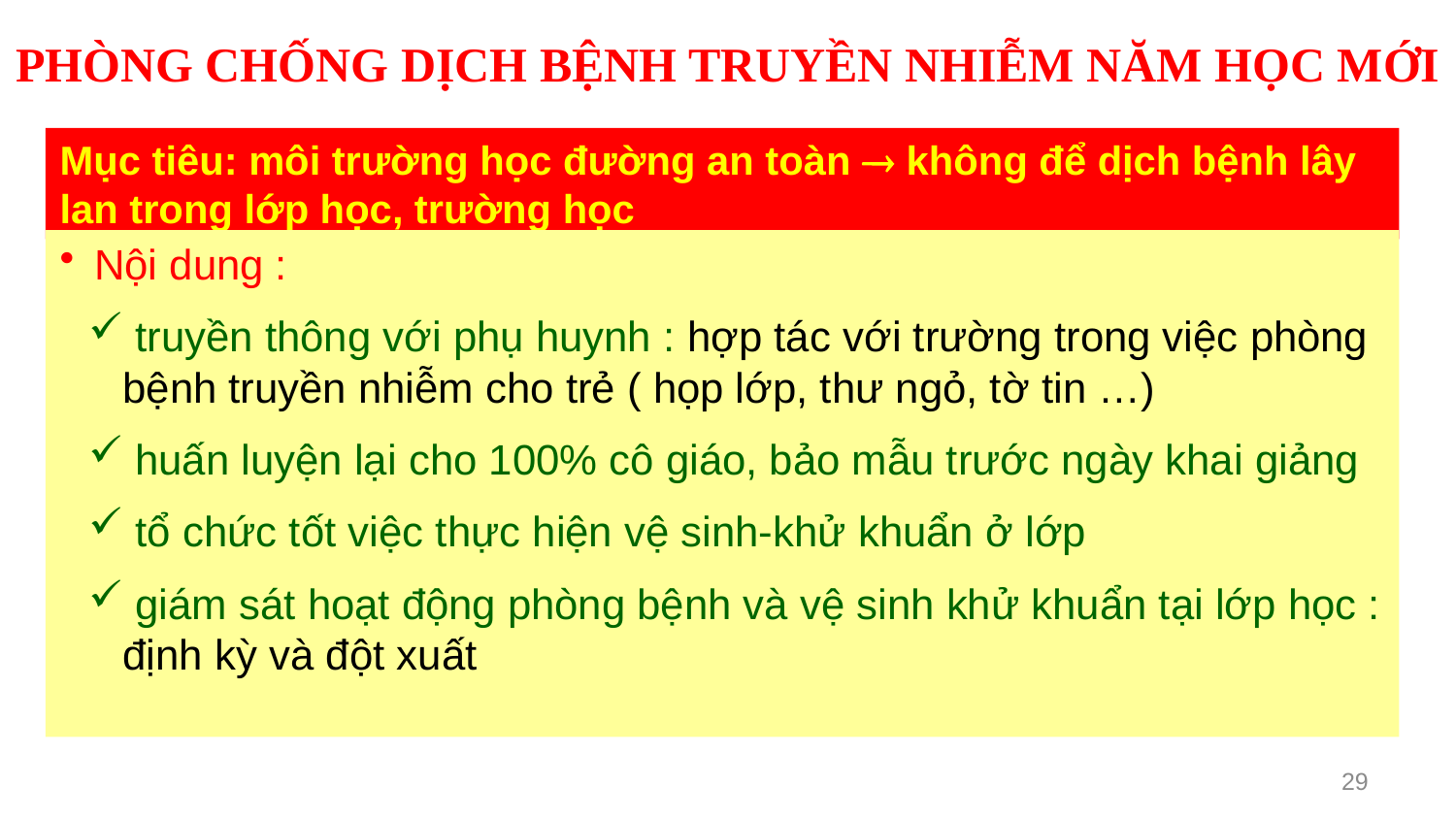

# PHÒNG CHỐNG DỊCH BỆNH TRUYỀN NHIỄM NĂM HỌC MỚI
Mục tiêu: môi trường học đường an toàn → không để dịch bệnh lây lan trong lớp học, trường học
Nội dung :
 truyền thông với phụ huynh : hợp tác với trường trong việc phòng bệnh truyền nhiễm cho trẻ ( họp lớp, thư ngỏ, tờ tin …)
 huấn luyện lại cho 100% cô giáo, bảo mẫu trước ngày khai giảng
 tổ chức tốt việc thực hiện vệ sinh-khử khuẩn ở lớp
 giám sát hoạt động phòng bệnh và vệ sinh khử khuẩn tại lớp học : định kỳ và đột xuất

29